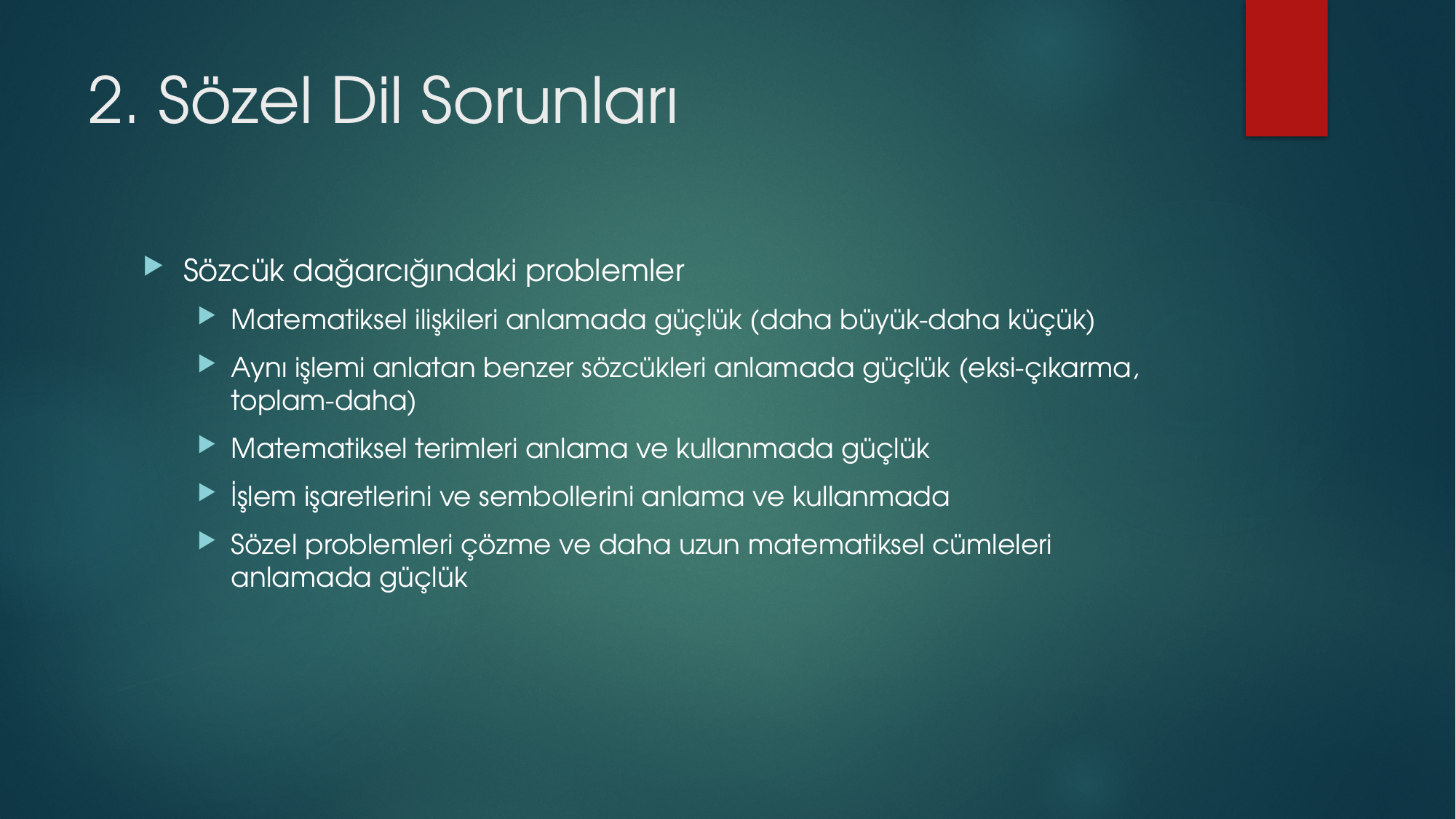

# 2. Sözel Dil Sorunları
Sözcük dağarcığındaki problemler
Matematiksel ilişkileri anlamada güçlük (daha büyük-daha küçük)
Aynı işlemi anlatan benzer sözcükleri anlamada güçlük (eksi-çıkarma, toplam-daha)
Matematiksel terimleri anlama ve kullanmada güçlük
İşlem işaretlerini ve sembollerini anlama ve kullanmada
Sözel problemleri çözme ve daha uzun matematiksel cümleleri anlamada güçlük